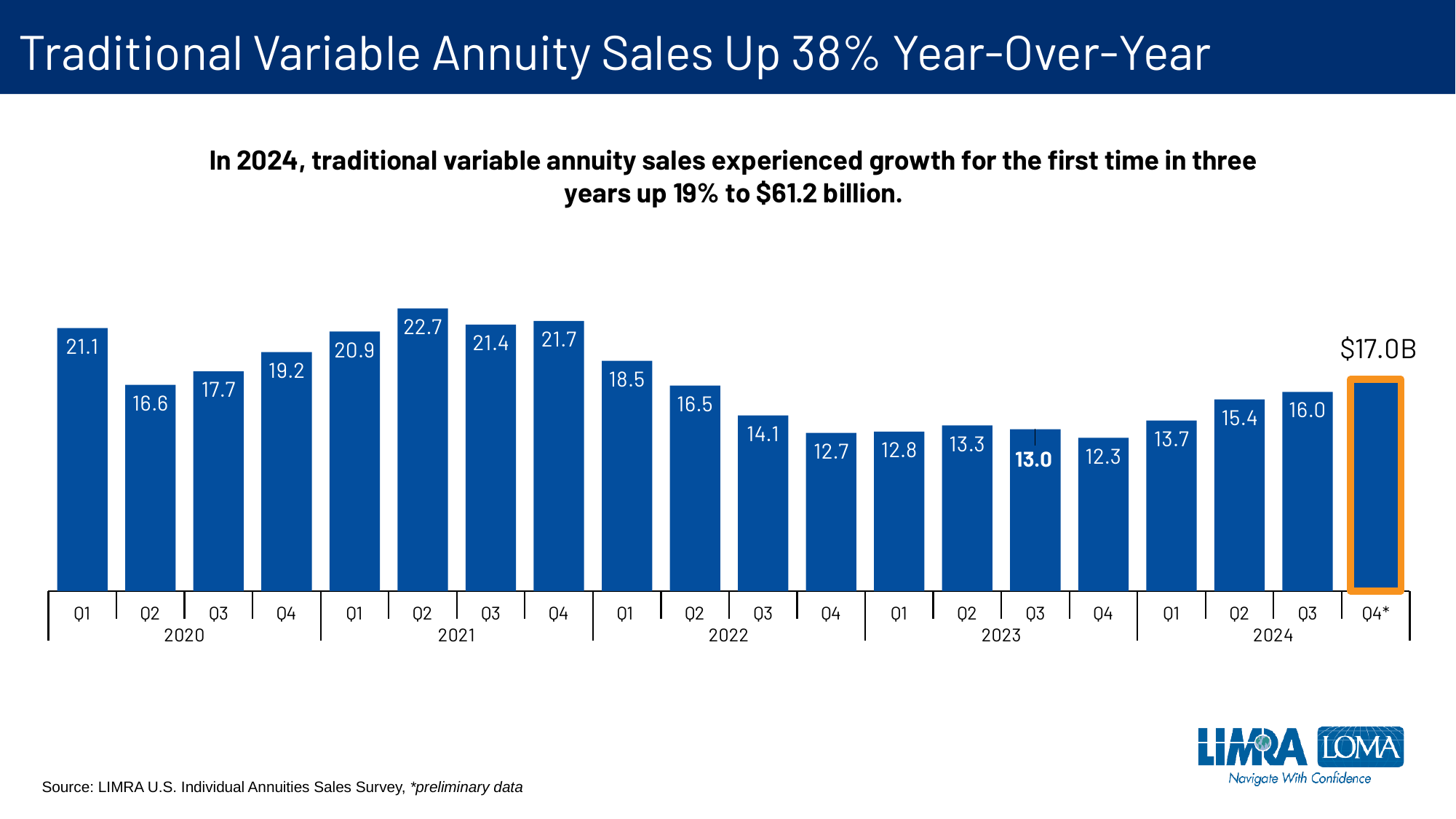

# Traditional Variable Annuity Sales Up 38% Year-Over-Year

[unsupported chart]

Source: LIMRA U.S. Individual Annuities Sales Survey, *preliminary data